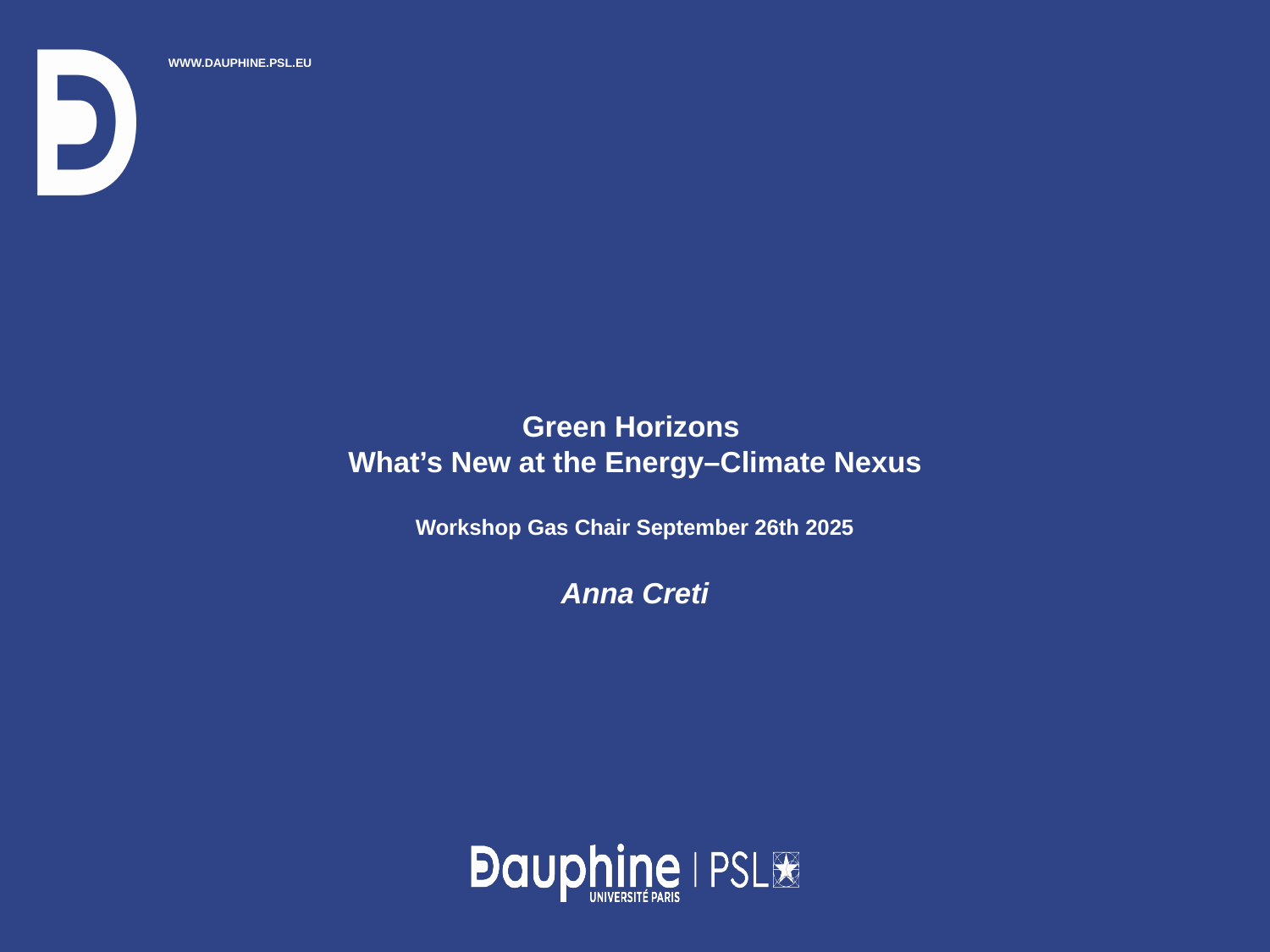

# Green Horizons What’s New at the Energy–Climate Nexus Workshop Gas Chair September 26th 2025 Anna Creti